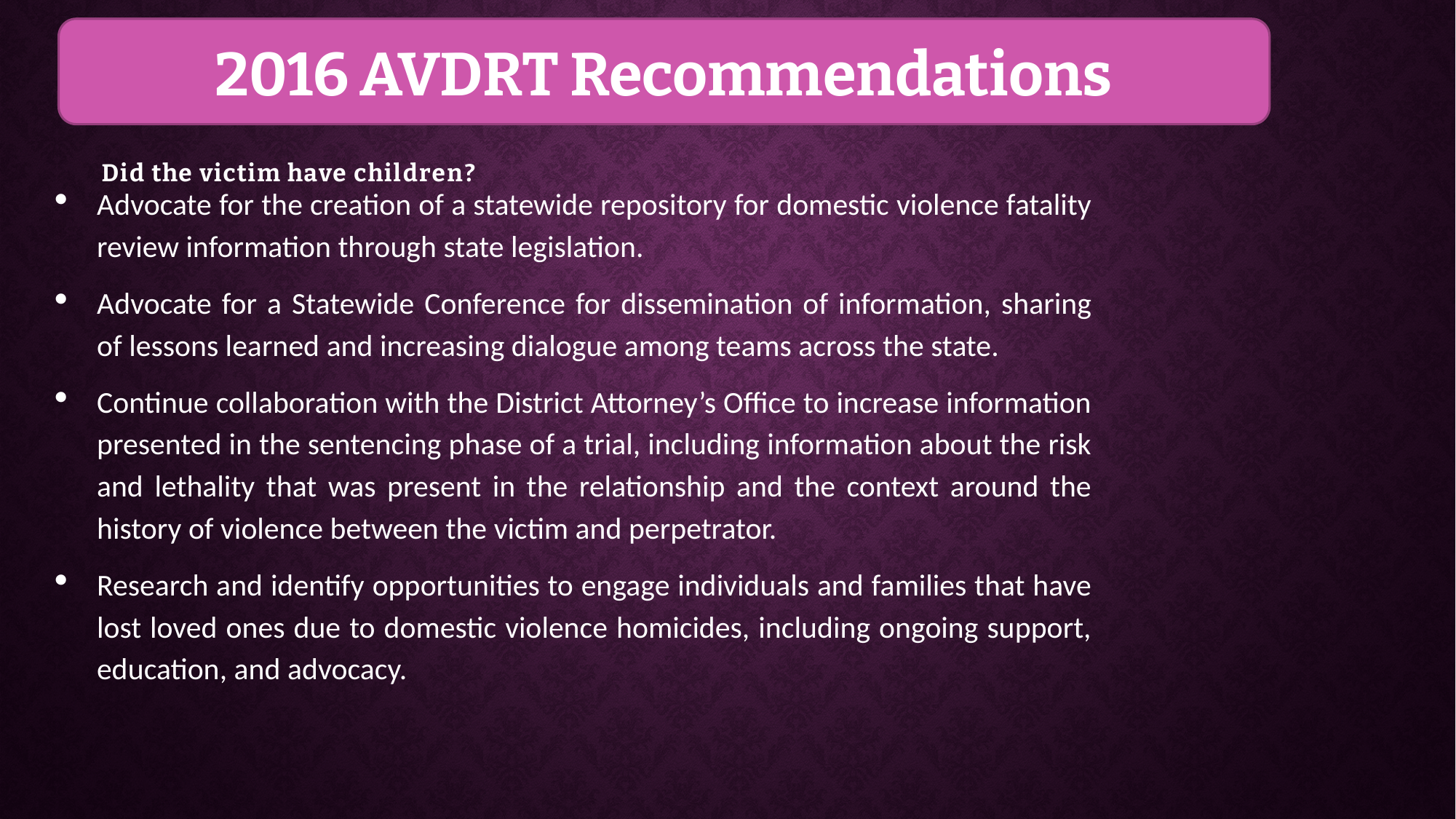

2016 AVDRT Recommendations

### Chart: Did the victim have children?

| Category |
|---|
Advocate for the creation of a statewide repository for domestic violence fatality review information through state legislation.
Advocate for a Statewide Conference for dissemination of information, sharing of lessons learned and increasing dialogue among teams across the state.
Continue collaboration with the District Attorney’s Office to increase information presented in the sentencing phase of a trial, including information about the risk and lethality that was present in the relationship and the context around the history of violence between the victim and perpetrator.
Research and identify opportunities to engage individuals and families that have lost loved ones due to domestic violence homicides, including ongoing support, education, and advocacy.